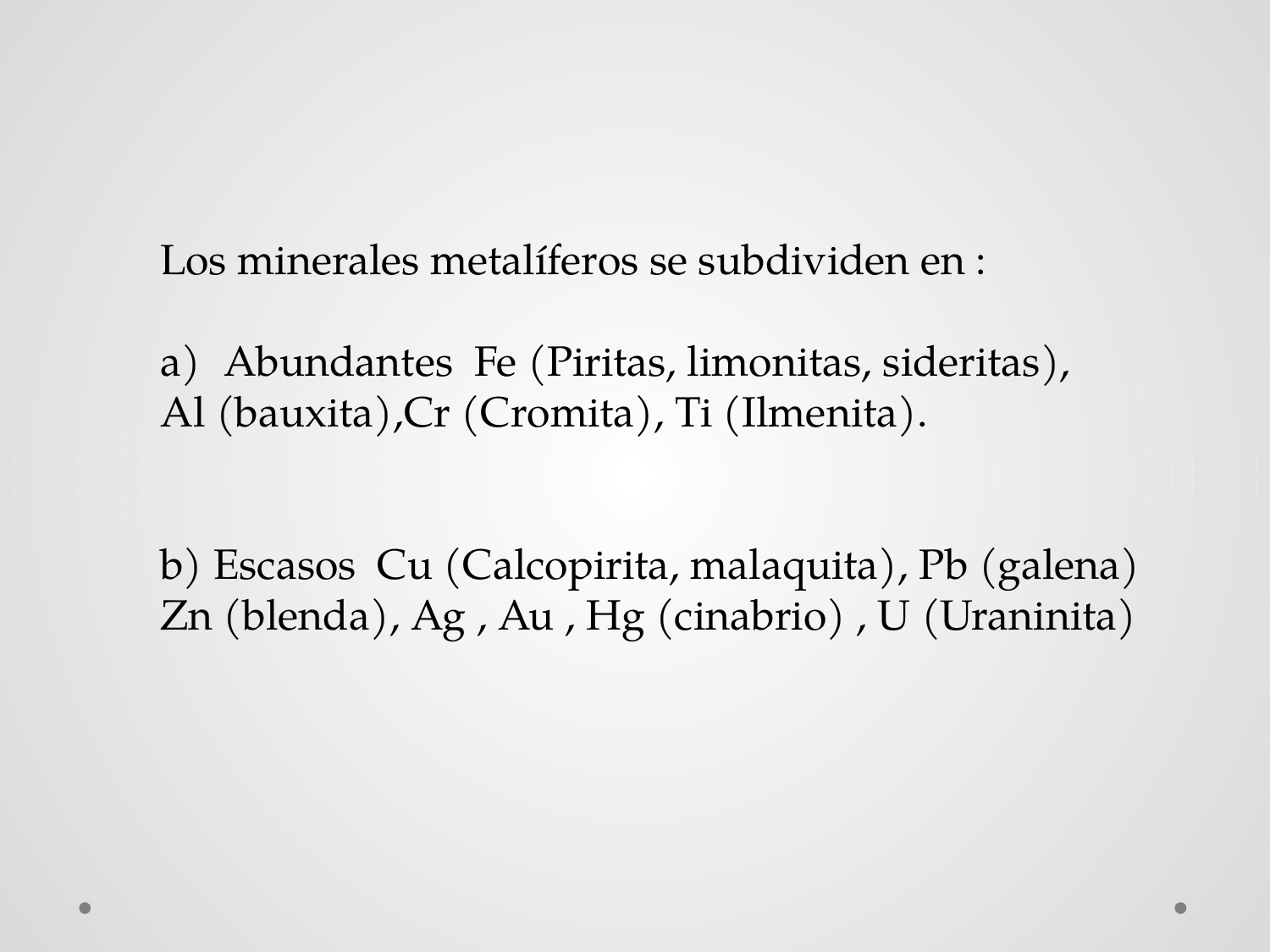

Los minerales metalíferos se subdividen en :

Abundantes  Fe (Piritas, limonitas, sideritas),
Al (bauxita),Cr (Cromita), Ti (Ilmenita).

b) Escasos  Cu (Calcopirita, malaquita), Pb (galena)
Zn (blenda), Ag , Au , Hg (cinabrio) , U (Uraninita)